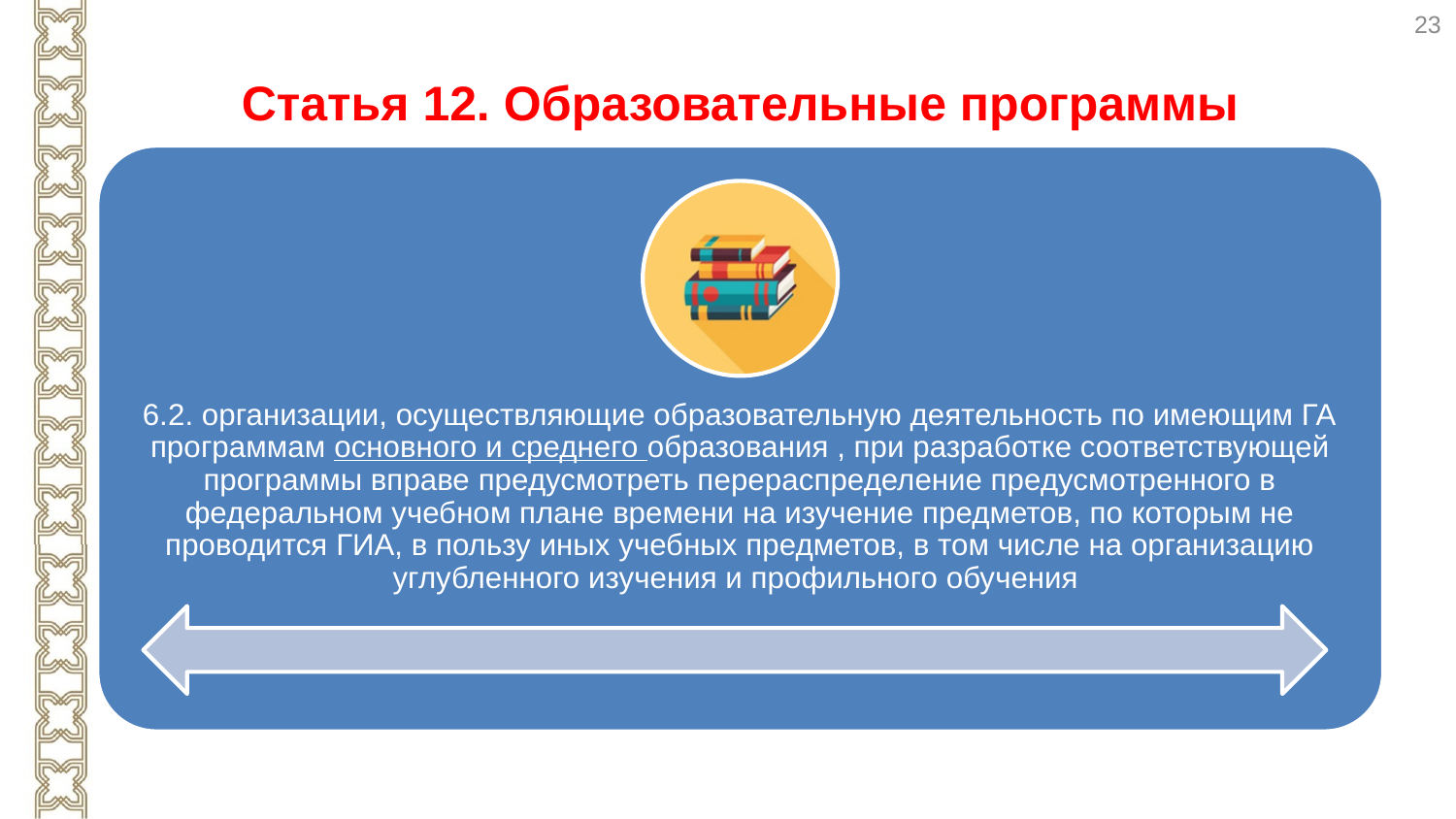

23
# Статья 12. Образовательные программы
6.2. организации, осуществляющие образовательную деятельность по имеющим ГА программам основного и среднего образования , при разработке соответствующей программы вправе предусмотреть перераспределение предусмотренного в федеральном учебном плане времени на изучение предметов, по которым не проводится ГИА, в пользу иных учебных предметов, в том числе на организацию углубленного изучения и профильного обучения